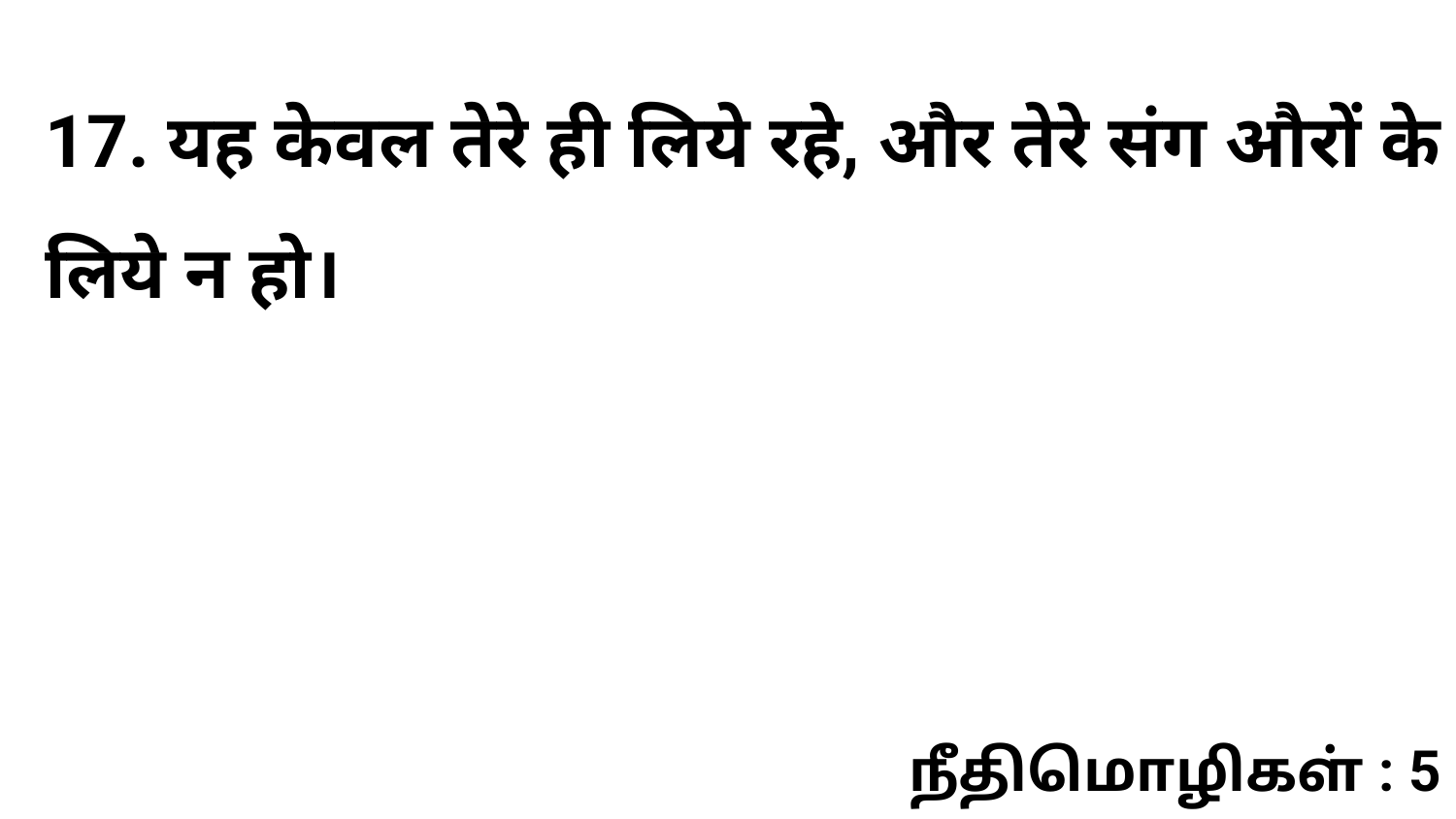

17. यह केवल तेरे ही लिये रहे, और तेरे संग औरों के लिये न हो।
நீதிமொழிகள் : 5